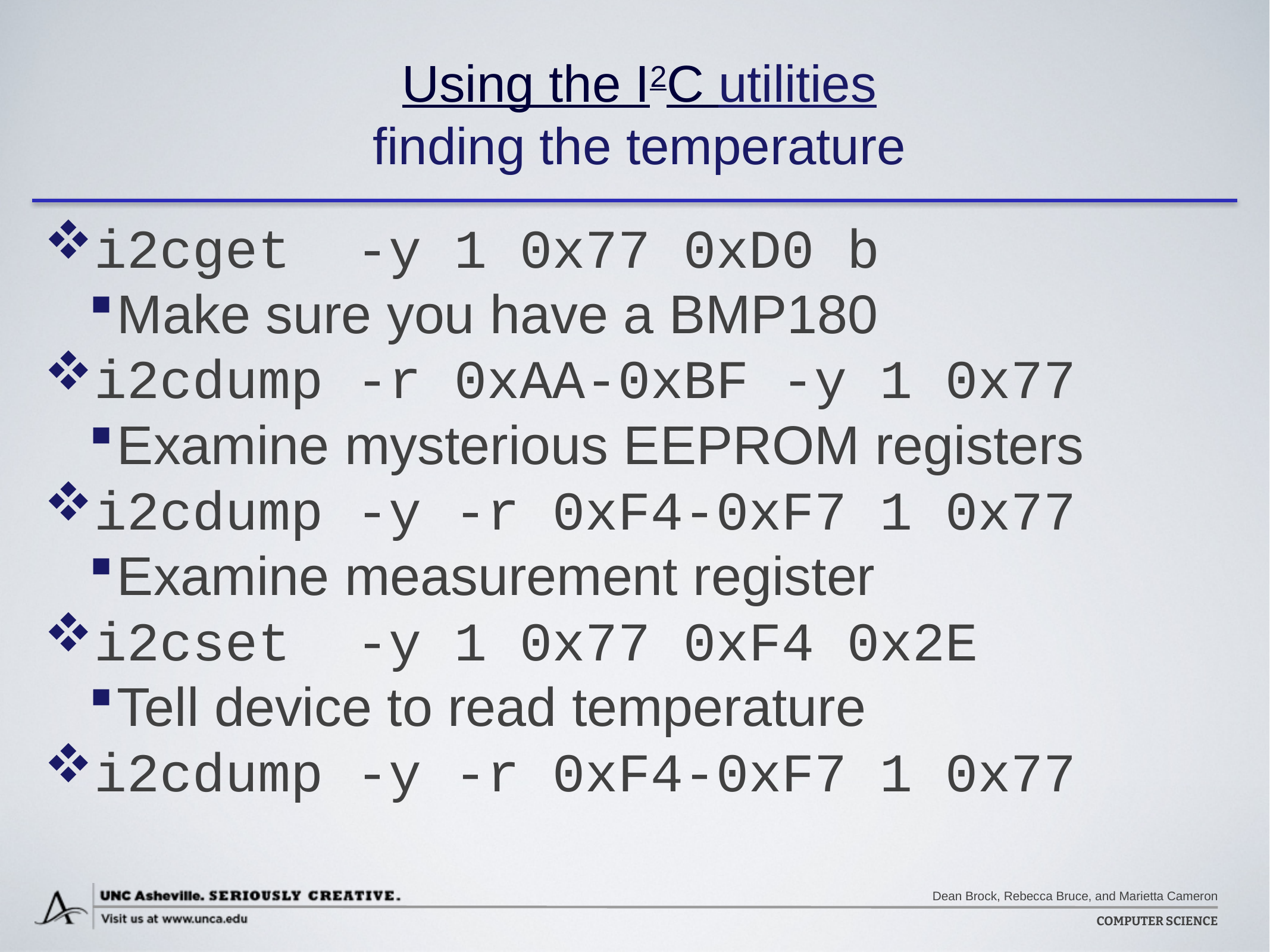

# Using the I2C utilities finding the temperature
i2cget  -y 1 0x77 0xD0 b
Make sure you have a BMP180
i2cdump -r 0xAA-0xBF -y 1 0x77
Examine mysterious EEPROM registers
i2cdump -y -r 0xF4-0xF7 1 0x77
Examine measurement register
i2cset  -y 1 0x77 0xF4 0x2E
Tell device to read temperature
i2cdump -y -r 0xF4-0xF7 1 0x77